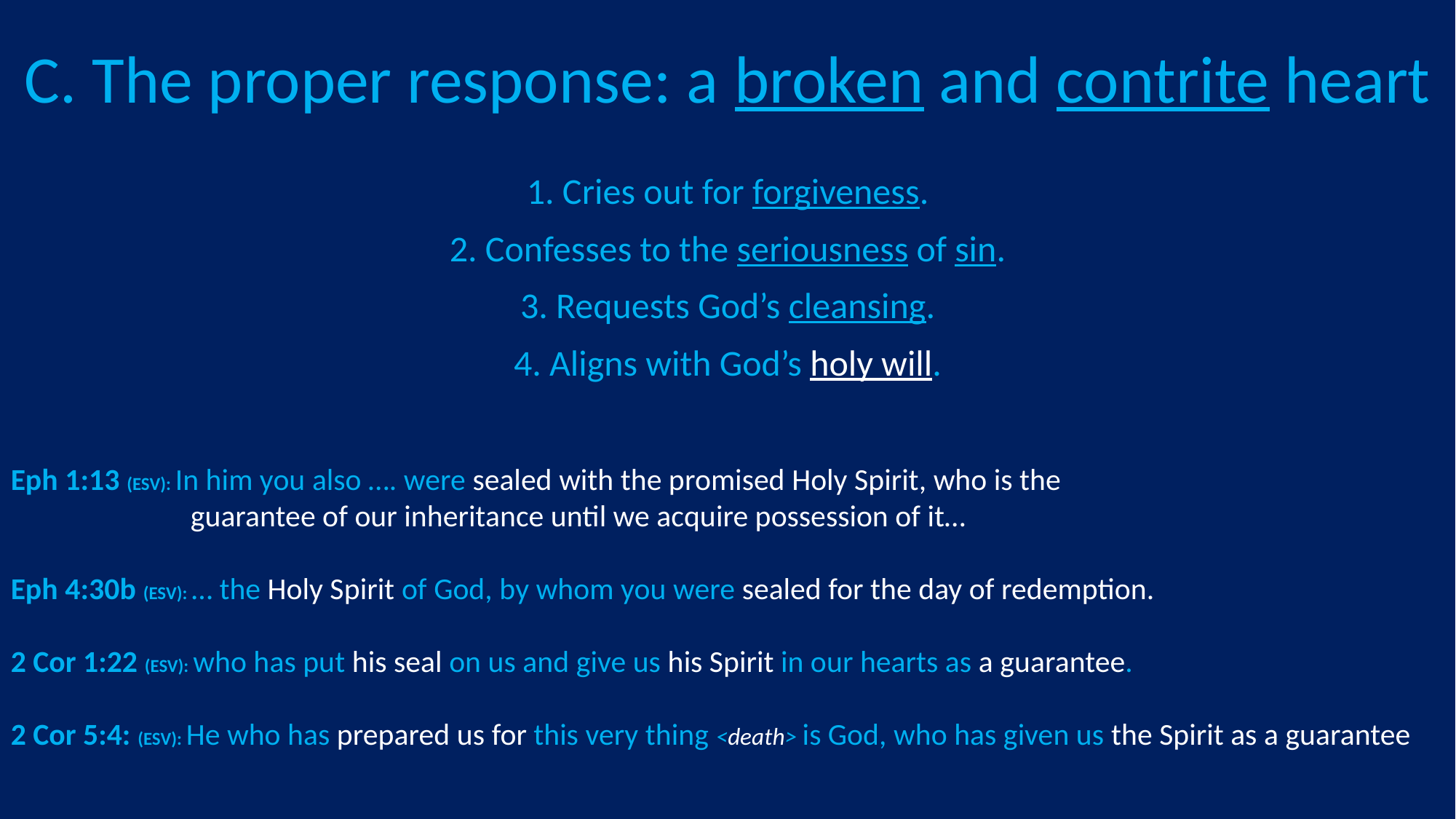

# C. The proper response: a broken and contrite heart
1. Cries out for forgiveness.
2. Confesses to the seriousness of sin.
3. Requests God’s cleansing.
4. Aligns with God’s holy will.
Eph 1:13 (ESV): In him you also …. were sealed with the promised Holy Spirit, who is the
                          guarantee of our inheritance until we acquire possession of it…

Eph 4:30b (ESV): … the Holy Spirit of God, by whom you were sealed for the day of redemption.

2 Cor 1:22 (ESV): who has put his seal on us and give us his Spirit in our hearts as a guarantee.

2 Cor 5:4: (ESV): He who has prepared us for this very thing <death> is God, who has given us the Spirit as a guarantee